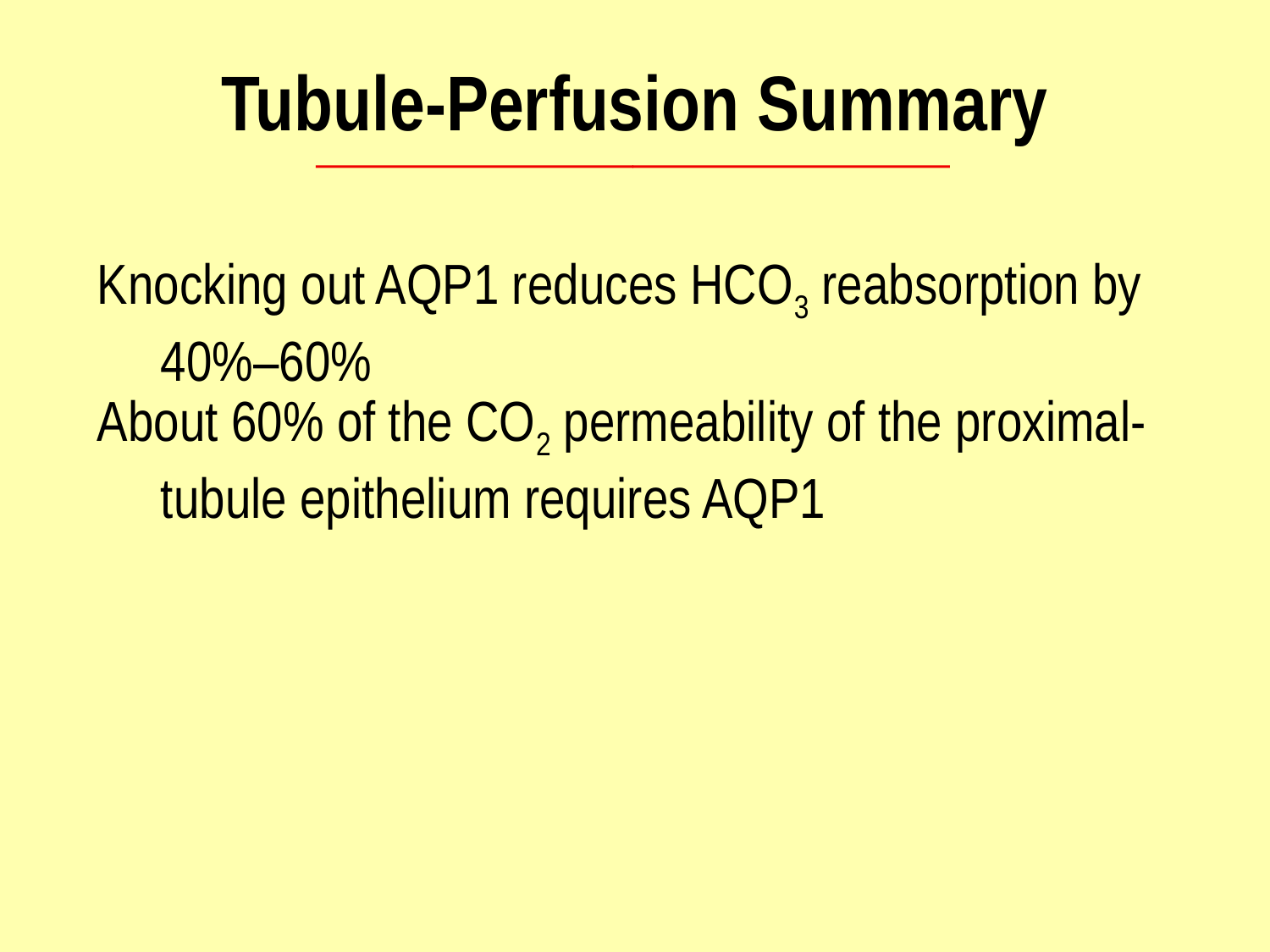

Tubule-Perfusion Summary

Knocking out AQP1 reduces HCO3 reabsorption by 40%–60%
About 60% of the CO2 permeability of the proximal-tubule epithelium requires AQP1